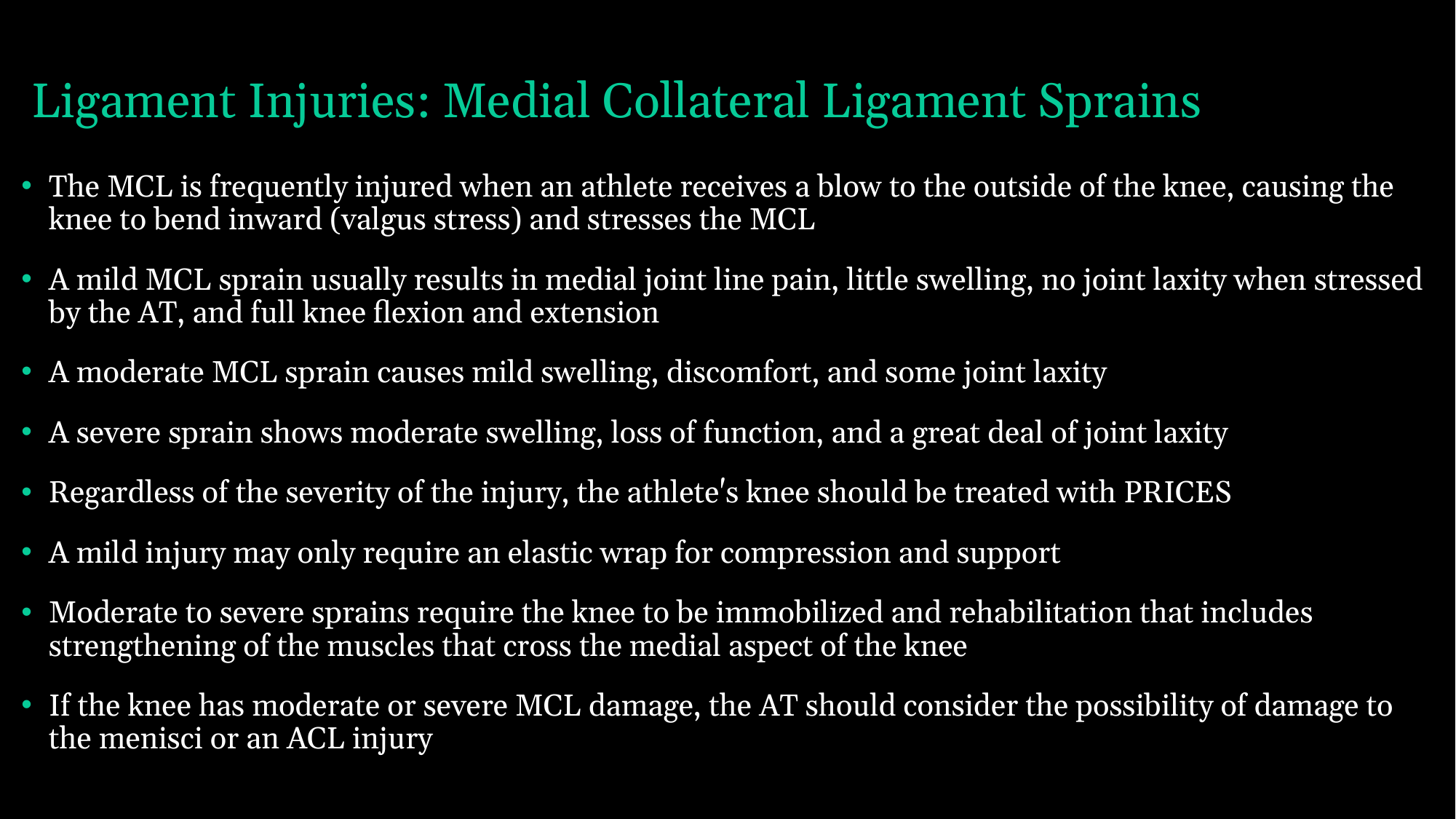

# Ligament Injuries: Medial Collateral Ligament Sprains
The MCL is frequently injured when an athlete receives a blow to the outside of the knee, causing the knee to bend inward (valgus stress) and stresses the MCL
A mild MCL sprain usually results in medial joint line pain, little swelling, no joint laxity when stressed by the AT, and full knee flexion and extension
A moderate MCL sprain causes mild swelling, discomfort, and some joint laxity
A severe sprain shows moderate swelling, loss of function, and a great deal of joint laxity
Regardless of the severity of the injury, the athlete's knee should be treated with PRICES
A mild injury may only require an elastic wrap for compression and support
Moderate to severe sprains require the knee to be immobilized and rehabilitation that includes strengthening of the muscles that cross the medial aspect of the knee
If the knee has moderate or severe MCL damage, the AT should consider the possibility of damage to the menisci or an ACL injury